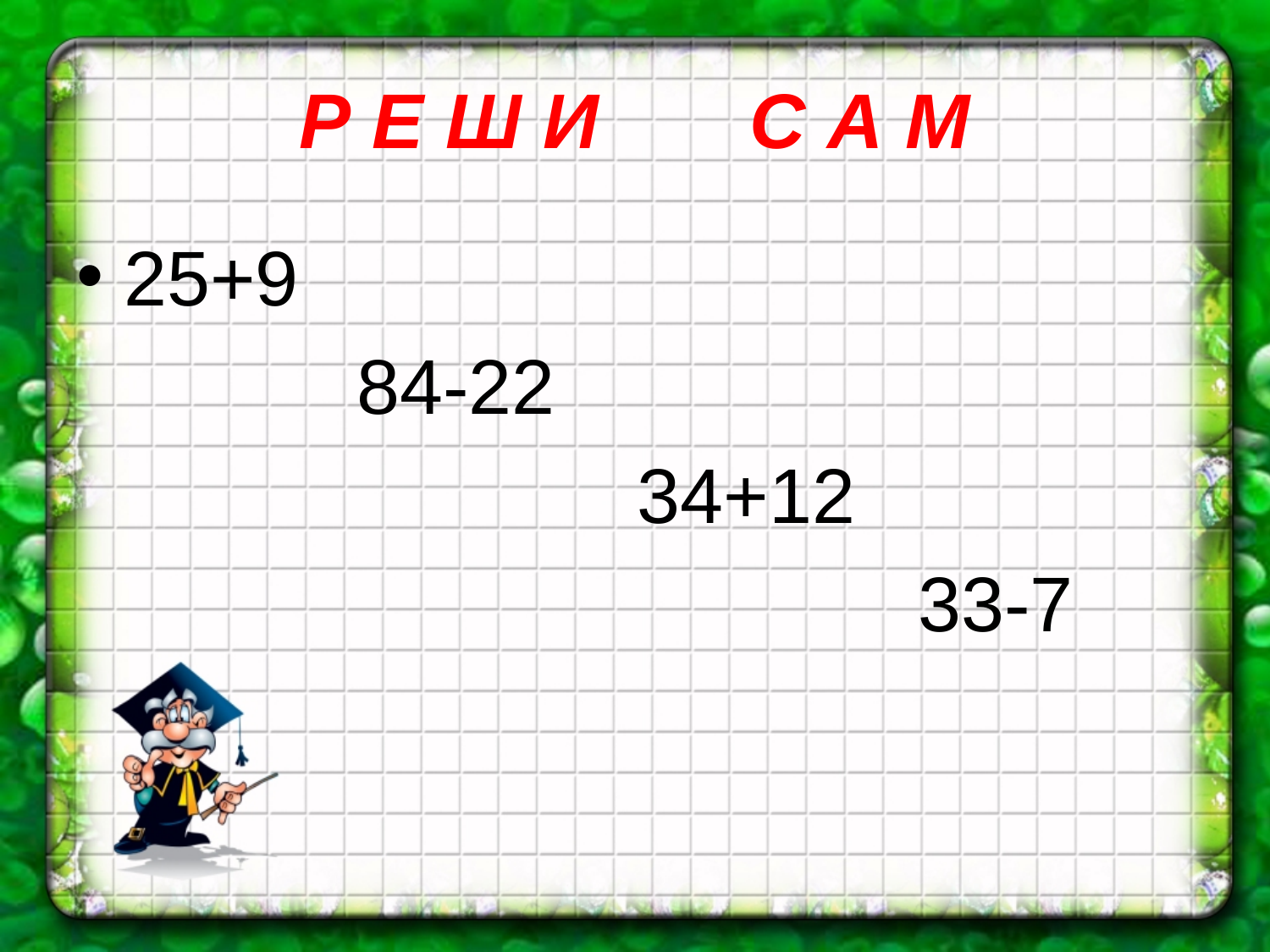

# Р Е Ш И       С А М
25+9
             84-22
                          34+12
                                       33-7